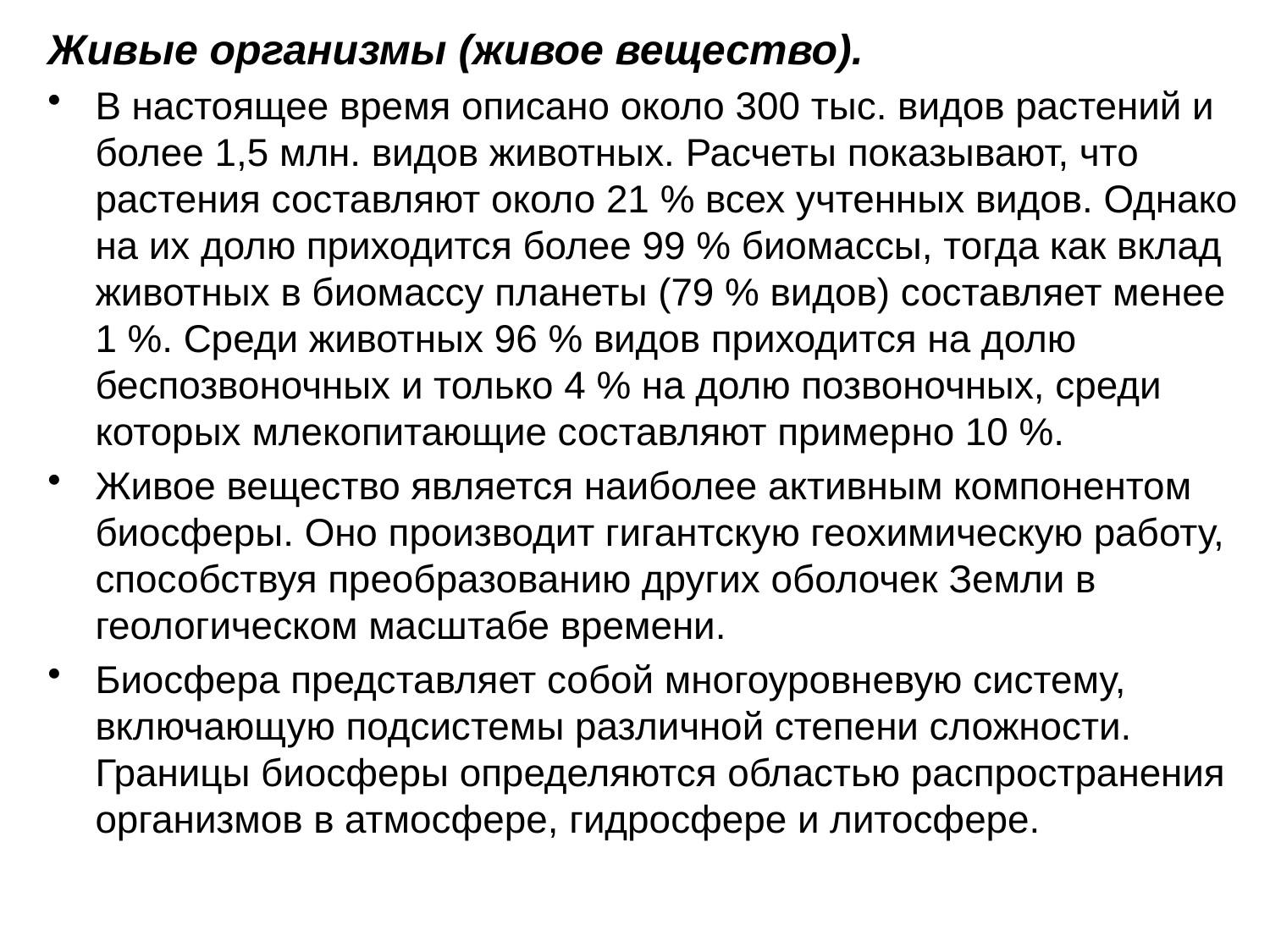

Живые организмы (живое вещество).
В настоящее время описано около 300 тыс. видов растений и более 1,5 млн. видов животных. Расчеты показывают, что растения составляют около 21 % всех учтенных видов. Однако на их долю приходится более 99 % биомассы, тогда как вклад животных в биомассу планеты (79 % видов) составляет менее 1 %. Среди животных 96 % видов приходится на долю беспозвоночных и только 4 % на долю позвоночных, среди которых млекопитающие составляют примерно 10 %.
Живое вещество является наиболее активным компонентом биосферы. Оно производит гигантскую геохимическую работу, способствуя преобразованию других оболочек Земли в геологическом масштабе времени.
Биосфера представляет собой многоуровневую систему, включающую подсистемы различной степени сложности. Границы биосферы определяются областью распространения организмов в атмосфере, гидросфере и литосфере.